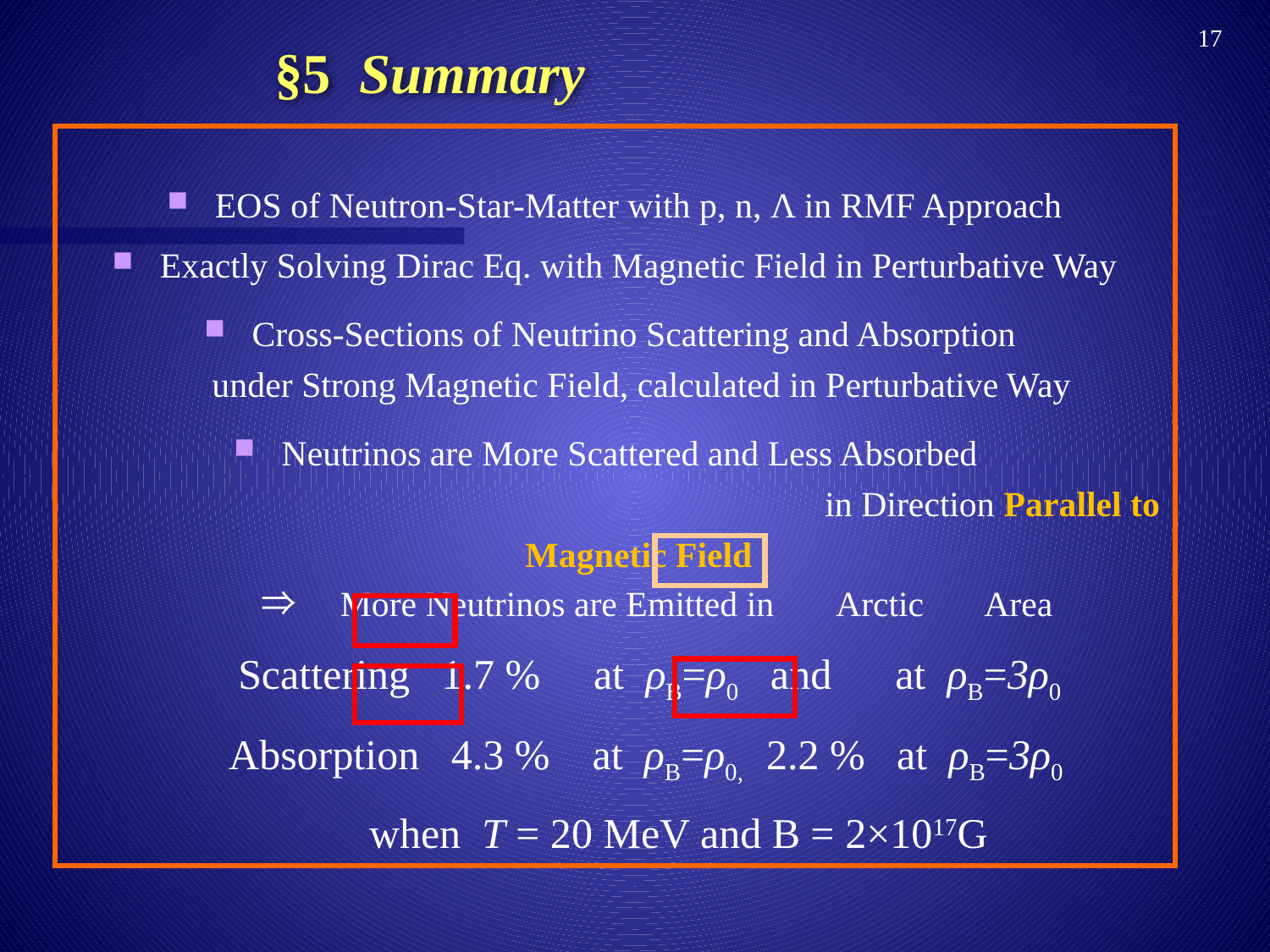

§5  Summary
17

EOS of Neutron-Star-Matter with p, n, Λ in RMF Approach
Exactly Solving Dirac Eq. with Magnetic Field in Perturbative Way
Cross-Sections of Neutrino Scattering and Absorption
      under Strong Magnetic Field, calculated in Perturbative Way
Neutrinos are More Scattered and Less Absorbed
   　　　　　　　　　　　　　　　　　　　　 in Direction Parallel to Magnetic Field
　　　⇒　More Neutrinos are Emitted in 　Arctic　 Area
        Scattering   1.7 %     at  ρB=ρ0   and      at  ρB=3ρ0
       Absorption   4.3 %    at  ρB=ρ0,   2.2 %   at  ρB=3ρ0
             when  T = 20 MeV and B = 2×1017G